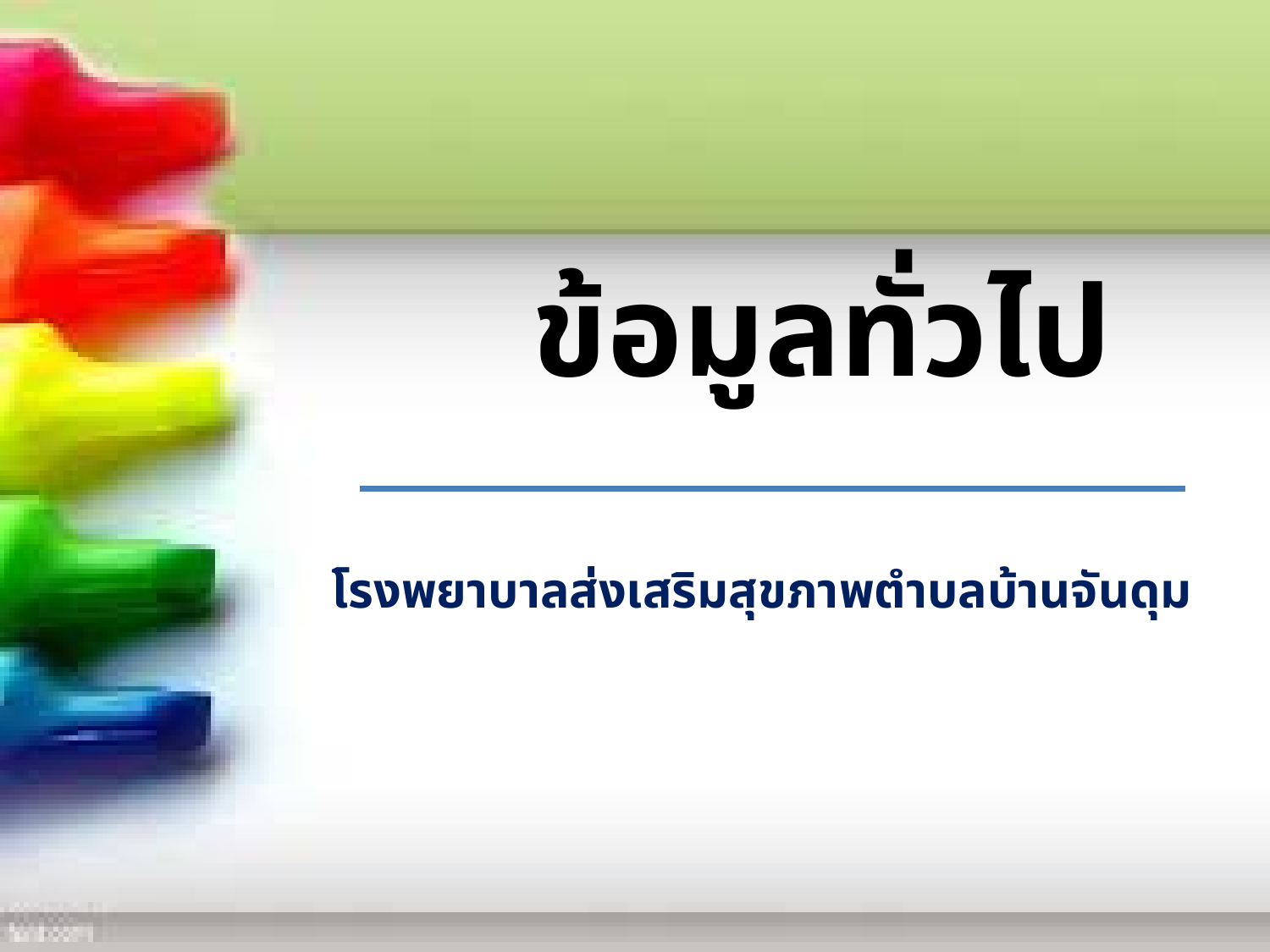

# ข้อมูลทั่วไป
โรงพยาบาลส่งเสริมสุขภาพตำบลบ้านจันดุม